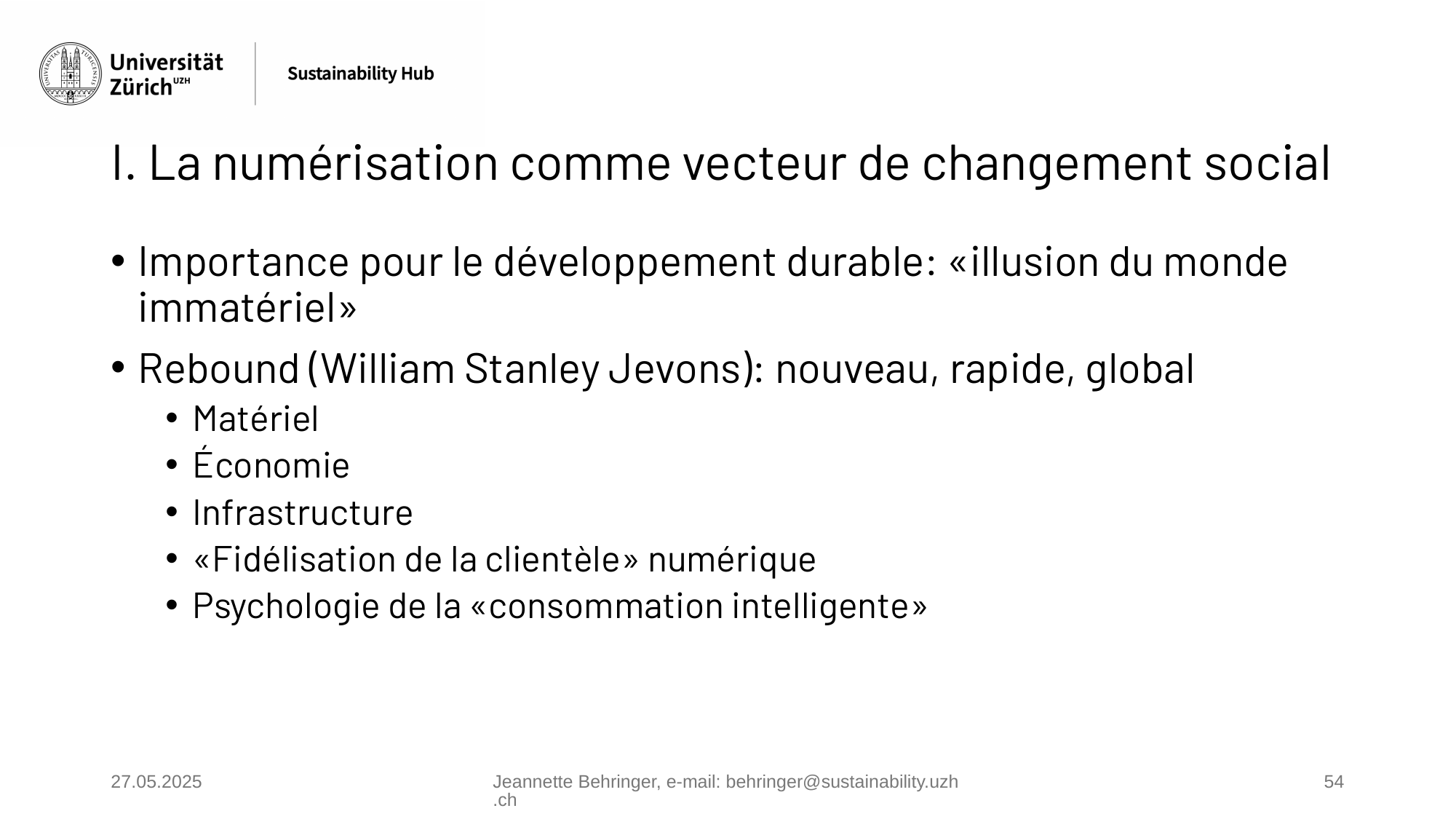

# I. La numérisation comme vecteur de changement social
Importance pour le développement durable: «illusion du monde immatériel»
Rebound (William Stanley Jevons): nouveau, rapide, global
Matériel
Économie
Infrastructure
«Fidélisation de la clientèle» numérique
Psychologie de la «consommation intelligente»

27.05.2025
Jeannette Behringer, e‑mail: behringer@sustainability.uzh.ch
54